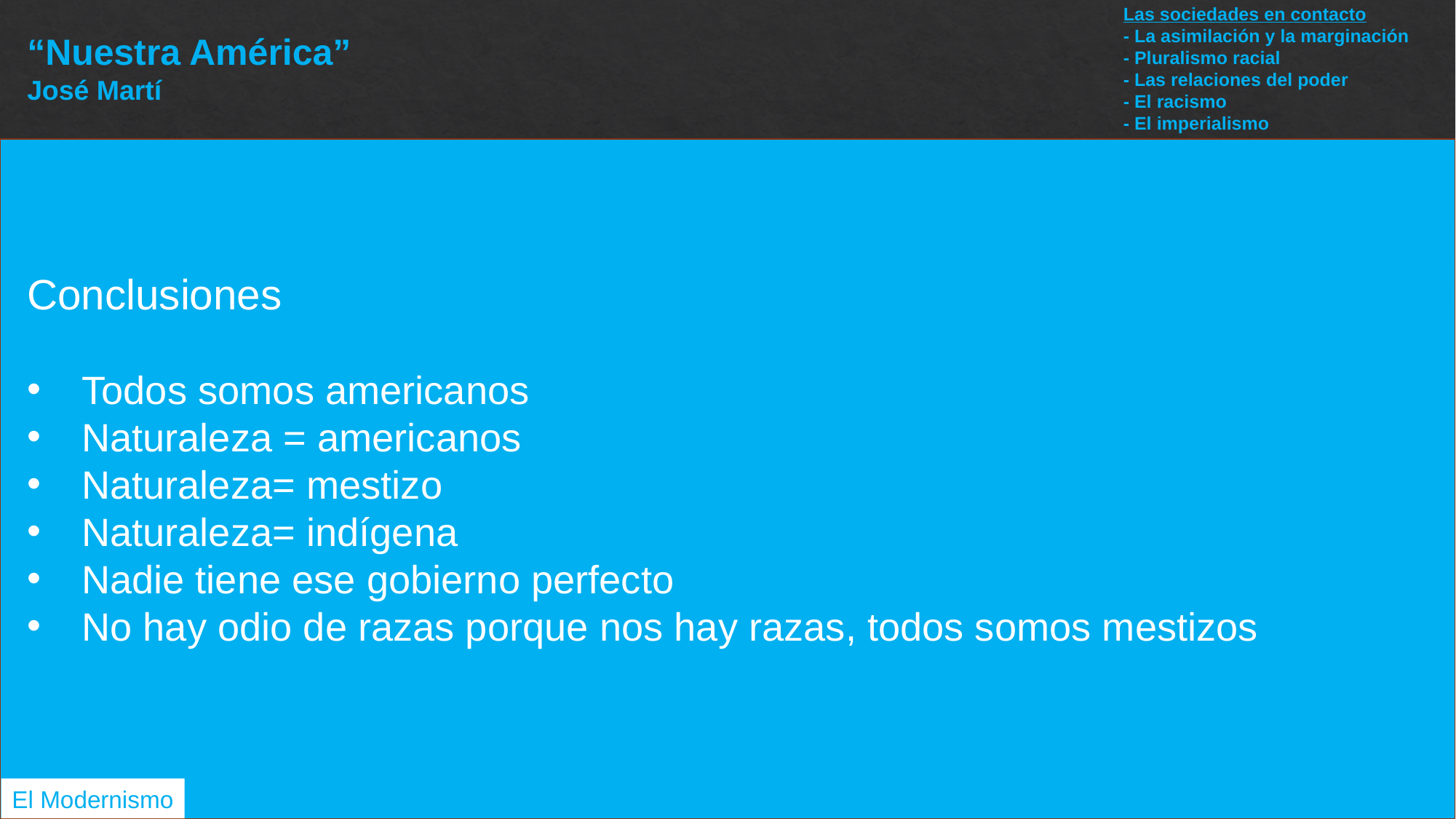

Las sociedades en contacto
- La asimilación y la marginación
- Pluralismo racial
- Las relaciones del poder
- El racismo
- El imperialismo
“Nuestra América”
José Martí

Conclusiones

Todos somos americanos
Naturaleza = americanos
Naturaleza= mestizo
Naturaleza= indígena
Nadie tiene ese gobierno perfecto
No hay odio de razas porque nos hay razas, todos somos mestizos
El Modernismo